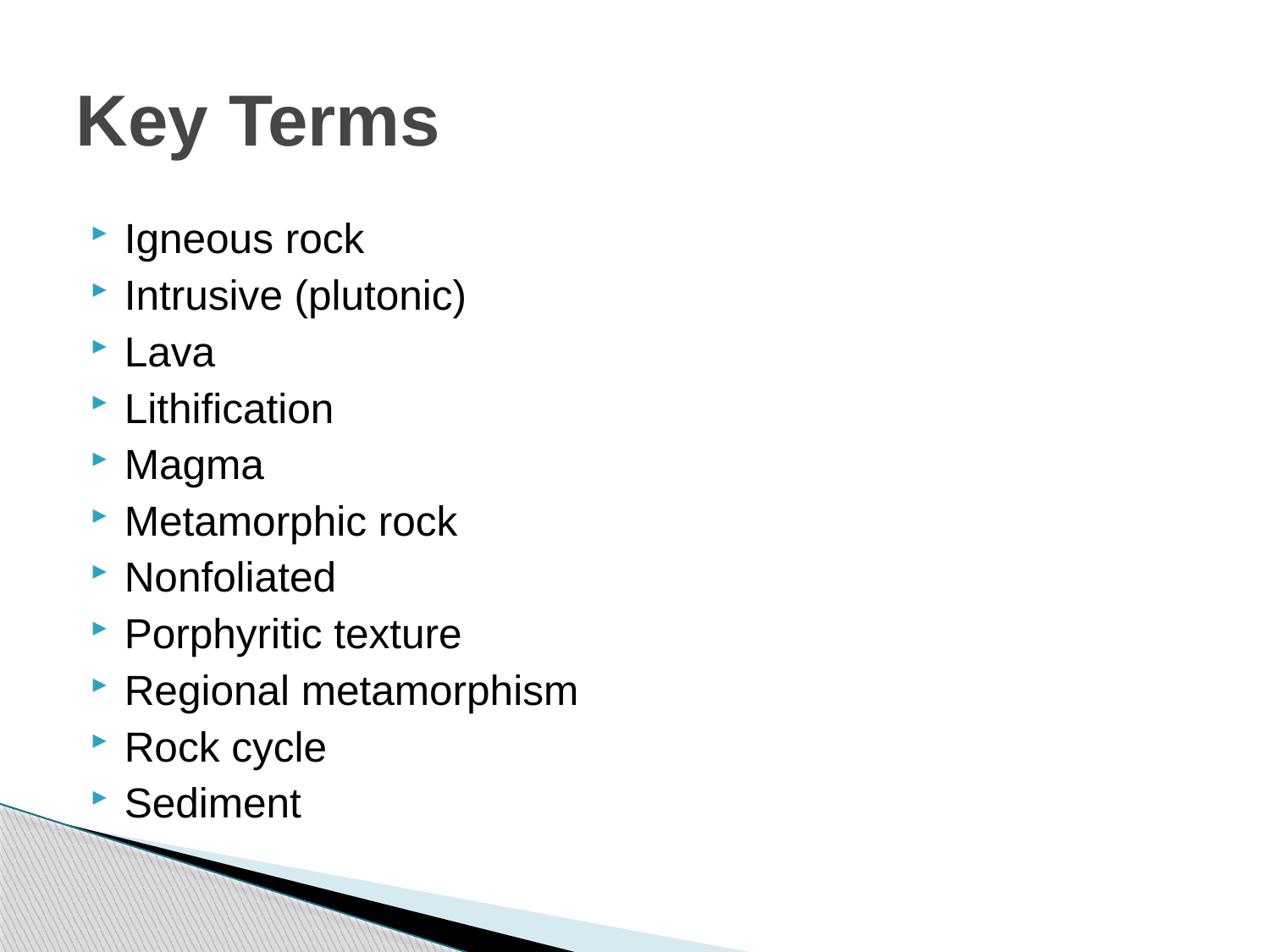

# Key Terms
Igneous rock
Intrusive (plutonic)
Lava
Lithification
Magma
Metamorphic rock
Nonfoliated
Porphyritic texture
Regional metamorphism
Rock cycle
Sediment